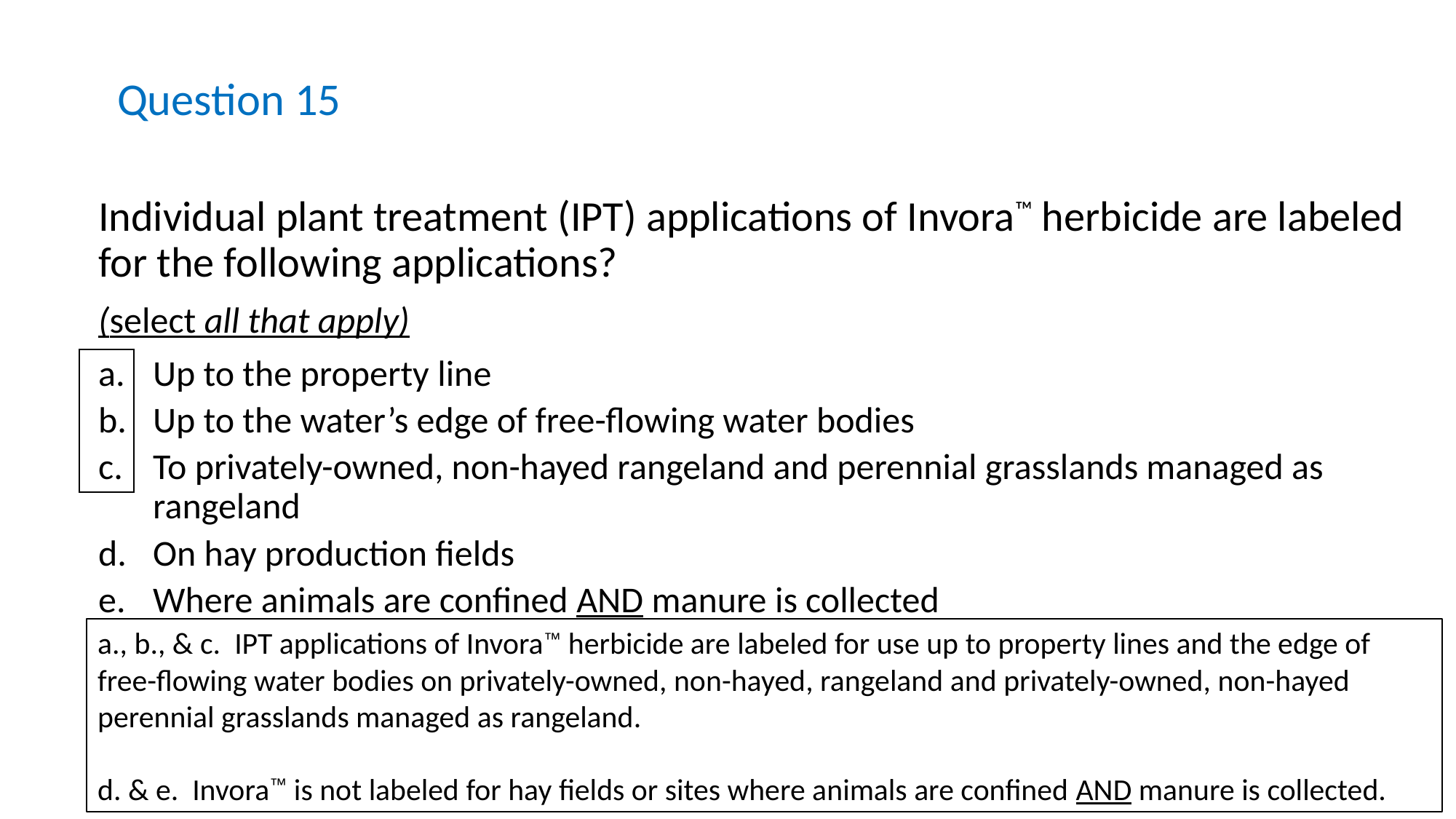

Question 15
Individual plant treatment (IPT) applications of Invora™ herbicide are labeled for the following applications?
(select all that apply)
Up to the property line
Up to the water’s edge of free-flowing water bodies
To privately-owned, non-hayed rangeland and perennial grasslands managed as rangeland
On hay production fields
Where animals are confined AND manure is collected

a., b., & c.  IPT applications of Invora™ herbicide are labeled for use up to property lines and the edge of free-flowing water bodies on privately-owned, non-hayed, rangeland and privately-owned, non-hayed perennial grasslands managed as rangeland.

d. & e.  Invora™ is not labeled for hay fields or sites where animals are confined AND manure is collected.